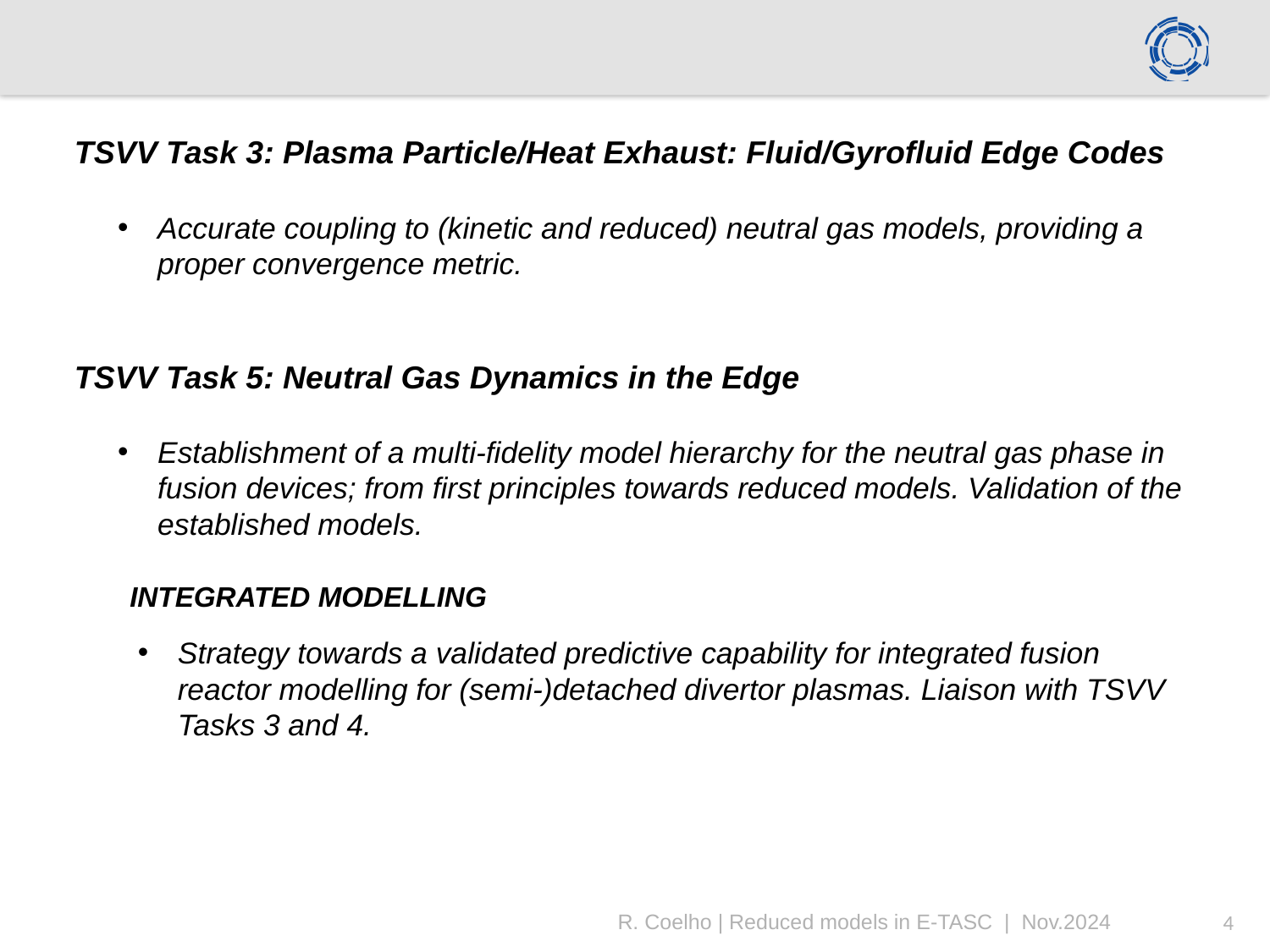

TSVV Task 3: Plasma Particle/Heat Exhaust: Fluid/Gyrofluid Edge Codes

Accurate coupling to (kinetic and reduced) neutral gas models, providing a proper convergence metric.

TSVV Task 5: Neutral Gas Dynamics in the Edge

Establishment of a multi-fidelity model hierarchy for the neutral gas phase in fusion devices; from first principles towards reduced models. Validation of the established models.

INTEGRATED MODELLING
Strategy towards a validated predictive capability for integrated fusion reactor modelling for (semi-)detached divertor plasmas. Liaison with TSVV Tasks 3 and 4.

R. Coelho | Reduced models in E-TASC  |  Nov.2024
4